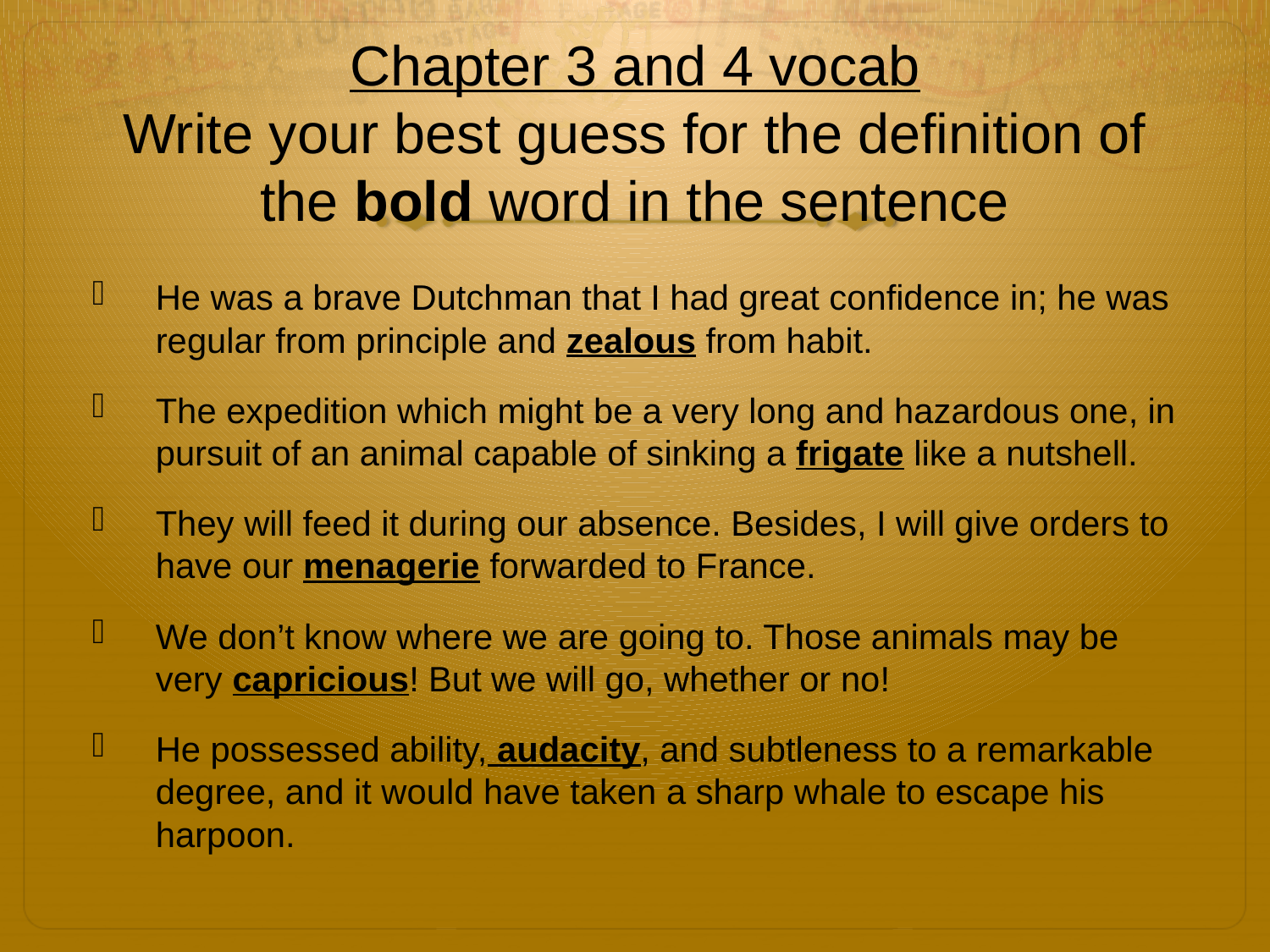

# Chapter 3 and 4 vocab Write your best guess for the definition of the bold word in the sentence
He was a brave Dutchman that I had great confidence in; he was regular from principle and zealous from habit.
The expedition which might be a very long and hazardous one, in pursuit of an animal capable of sinking a frigate like a nutshell.
They will feed it during our absence. Besides, I will give orders to have our menagerie forwarded to France.
We don’t know where we are going to. Those animals may be very capricious! But we will go, whether or no!
He possessed ability, audacity, and subtleness to a remarkable degree, and it would have taken a sharp whale to escape his harpoon.